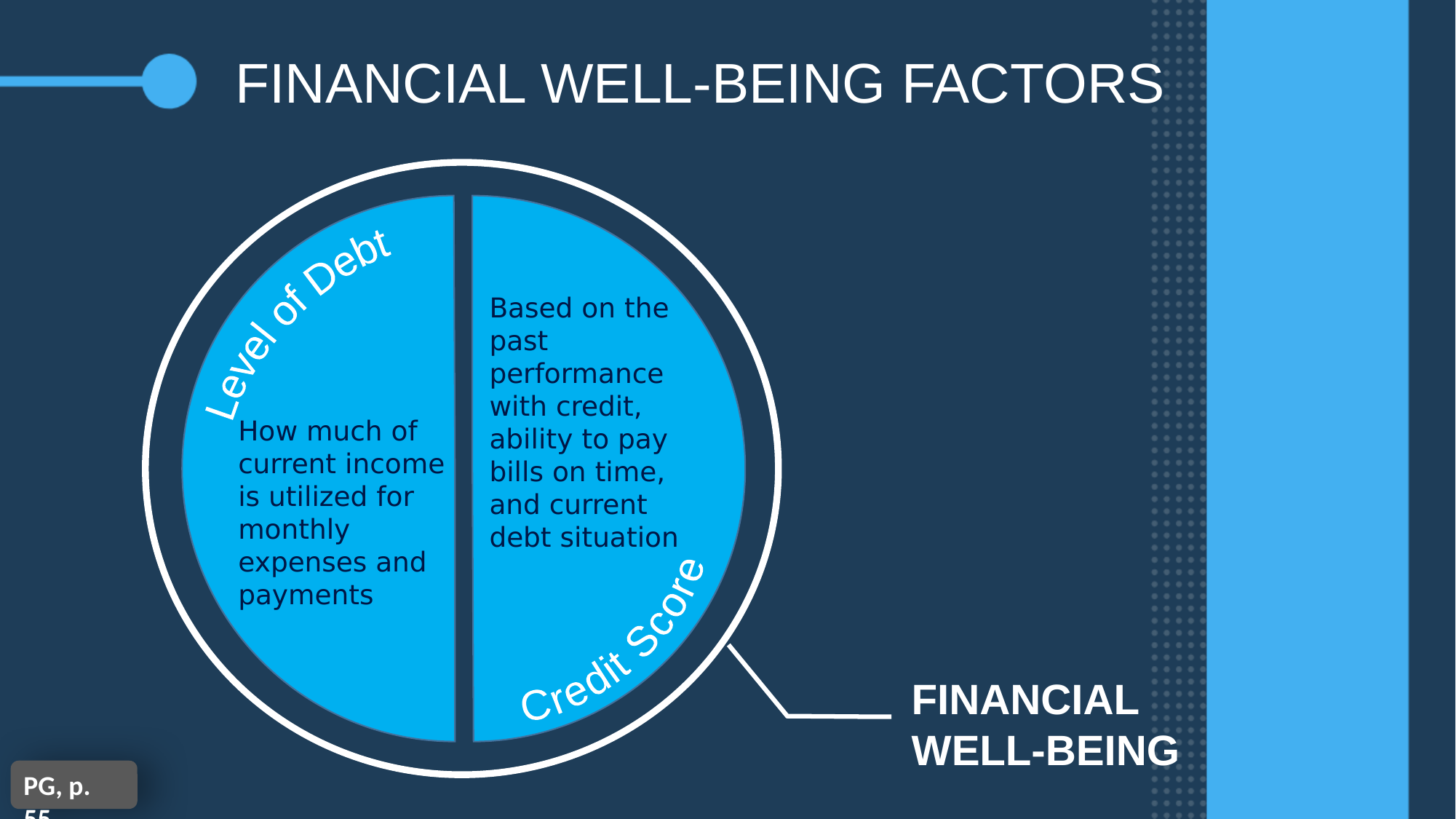

# FINANCIAL WELL-BEING FACTORS

Level of Debt
Based on the past performance with credit, ability to pay bills on time, and current debt situation
How much of current income is utilized for monthly expenses and payments
Credit Score

FINANCIAL
WELL-BEING
PG, p. 55